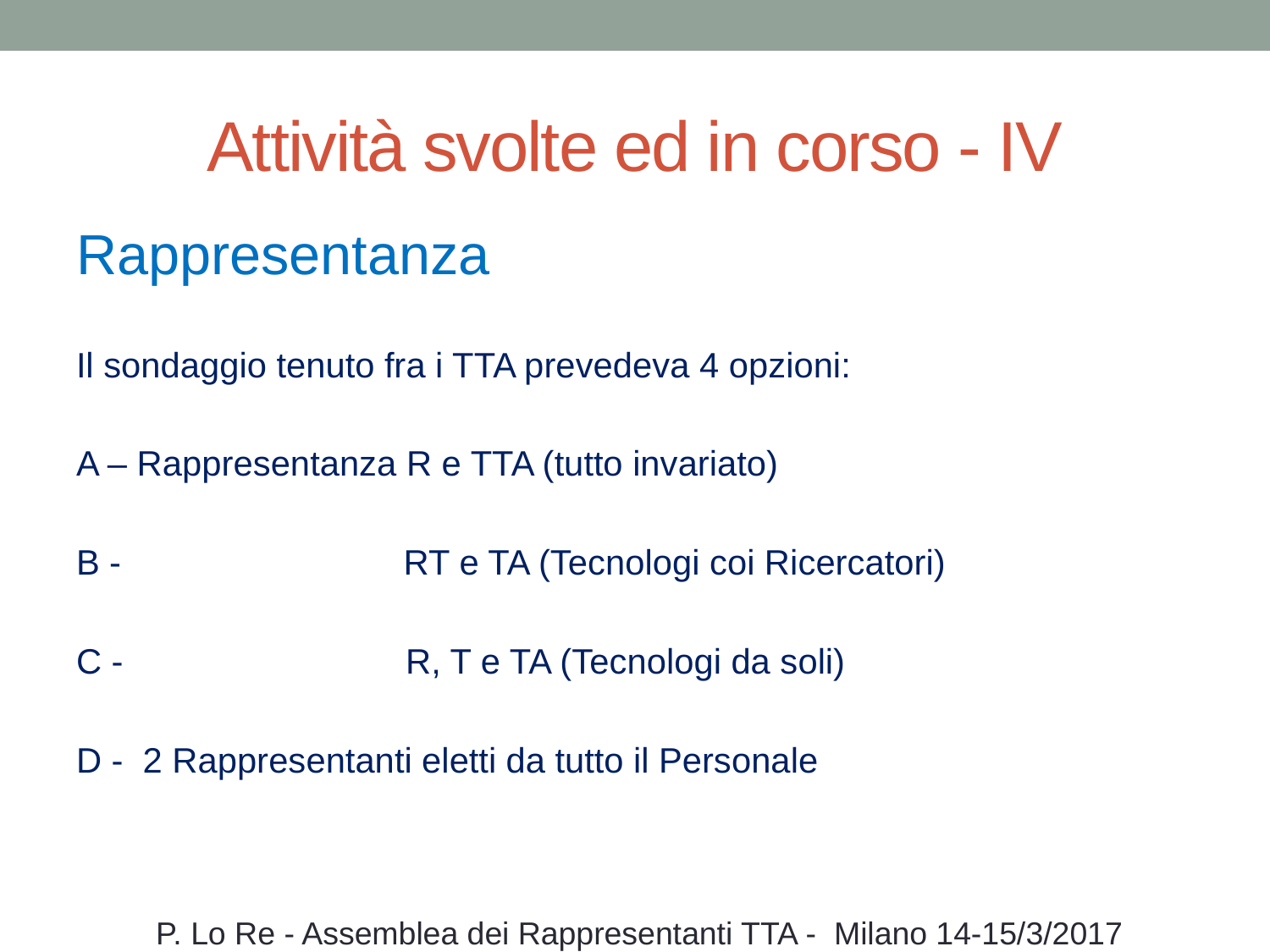

# Attività svolte ed in corso - IV
Rappresentanza

Il sondaggio tenuto fra i TTA prevedeva 4 opzioni:

A – Rappresentanza R e TTA (tutto invariato)

B -                             RT e TA (Tecnologi coi Ricercatori)

C -                             R, T e TA (Tecnologi da soli)

D -  2 Rappresentanti eletti da tutto il Personale

 P. Lo Re - Assemblea dei Rappresentanti TTA -  Milano 14-15/3/2017